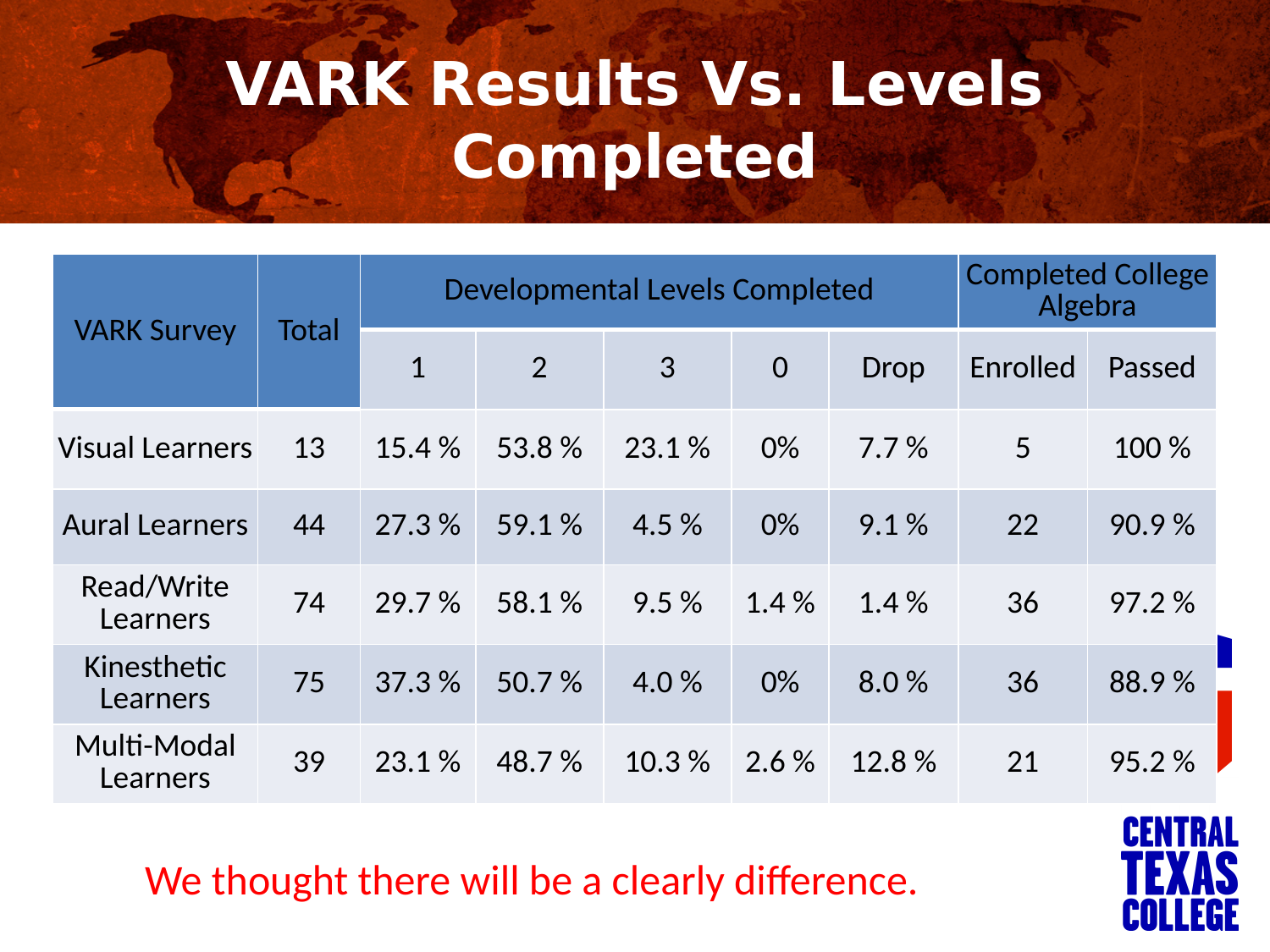

# VARK Results Vs. Levels Completed
| VARK Survey | Total | Developmental Levels Completed |  |  |  |  | Completed College Algebra |  |
| --- | --- | --- | --- | --- | --- | --- | --- | --- |
|  |  | 1 | 2 | 3 | 0 | Drop | Enrolled | Passed |
| Visual Learners | 13 | 15.4 % | 53.8 % | 23.1 % | 0% | 7.7 % | 5 | 100 % |
| Aural Learners | 44 | 27.3 % | 59.1 % | 4.5 % | 0% | 9.1 % | 22 | 90.9 % |
| Read/Write Learners | 74 | 29.7 % | 58.1 % | 9.5 % | 1.4 % | 1.4 % | 36 | 97.2 % |
| Kinesthetic Learners | 75 | 37.3 % | 50.7 % | 4.0 % | 0% | 8.0 % | 36 | 88.9 % |
| Multi-Modal Learners | 39 | 23.1 % | 48.7 % | 10.3 % | 2.6 % | 12.8 % | 21 | 95.2 % |
We thought there will be a clearly difference.